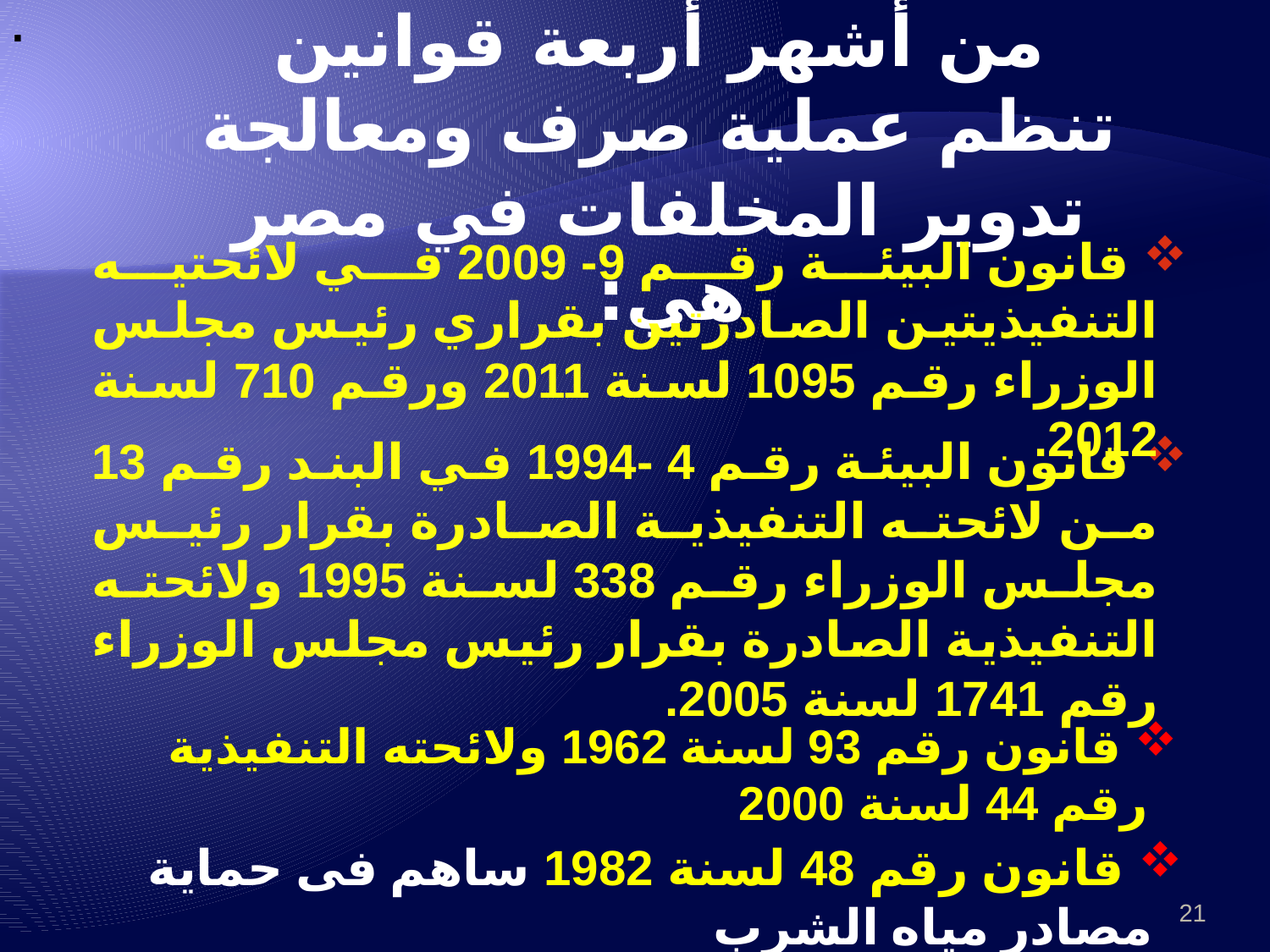

من أشهر أربعة قوانين تنظم عملية صرف ومعالجة تدوير المخلفات في مصر هي:
.
 قانون البيئة رقم 9- 2009 في لائحتيه التنفيذيتين الصادرتين بقراري رئيس مجلس الوزراء رقم 1095 لسنة 2011 ورقم 710 لسنة 2012.
 قانون البيئة رقم 4 -1994 في البند رقم 13 من لائحته التنفيذية الصادرة بقرار رئيس مجلس الوزراء رقم 338 لسنة 1995 ولائحته التنفيذية الصادرة بقرار رئيس مجلس الوزراء رقم 1741 لسنة 2005.
 قانون رقم 93 لسنة 1962 ولائحته التنفيذية رقم 44 لسنة 2000
 قانون رقم 48 لسنة 1982 ساهم فى حماية مصادر مياه الشرب
21